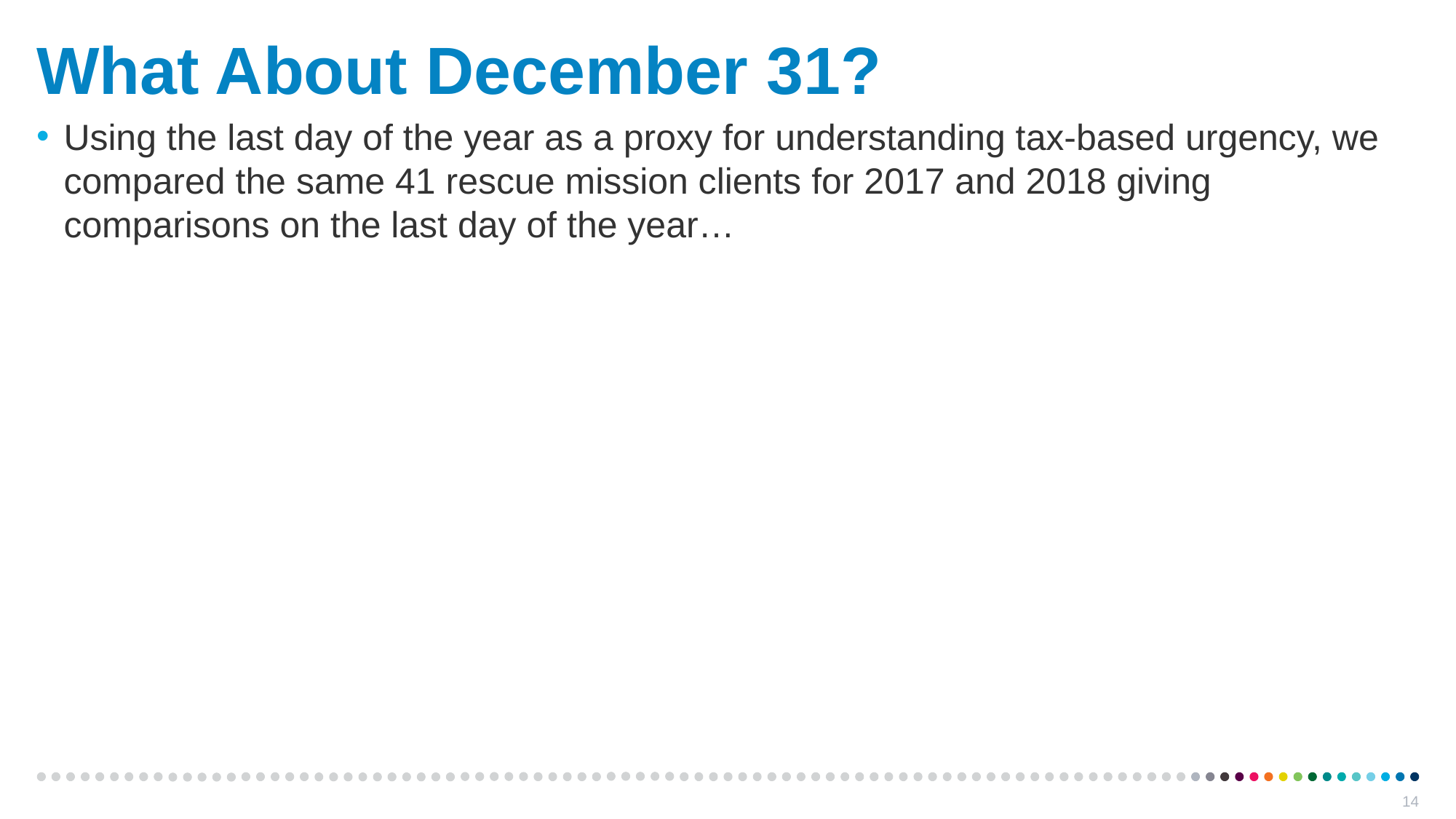

What About December 31?
Using the last day of the year as a proxy for understanding tax-based urgency, we compared the same 41 rescue mission clients for 2017 and 2018 giving comparisons on the last day of the year…